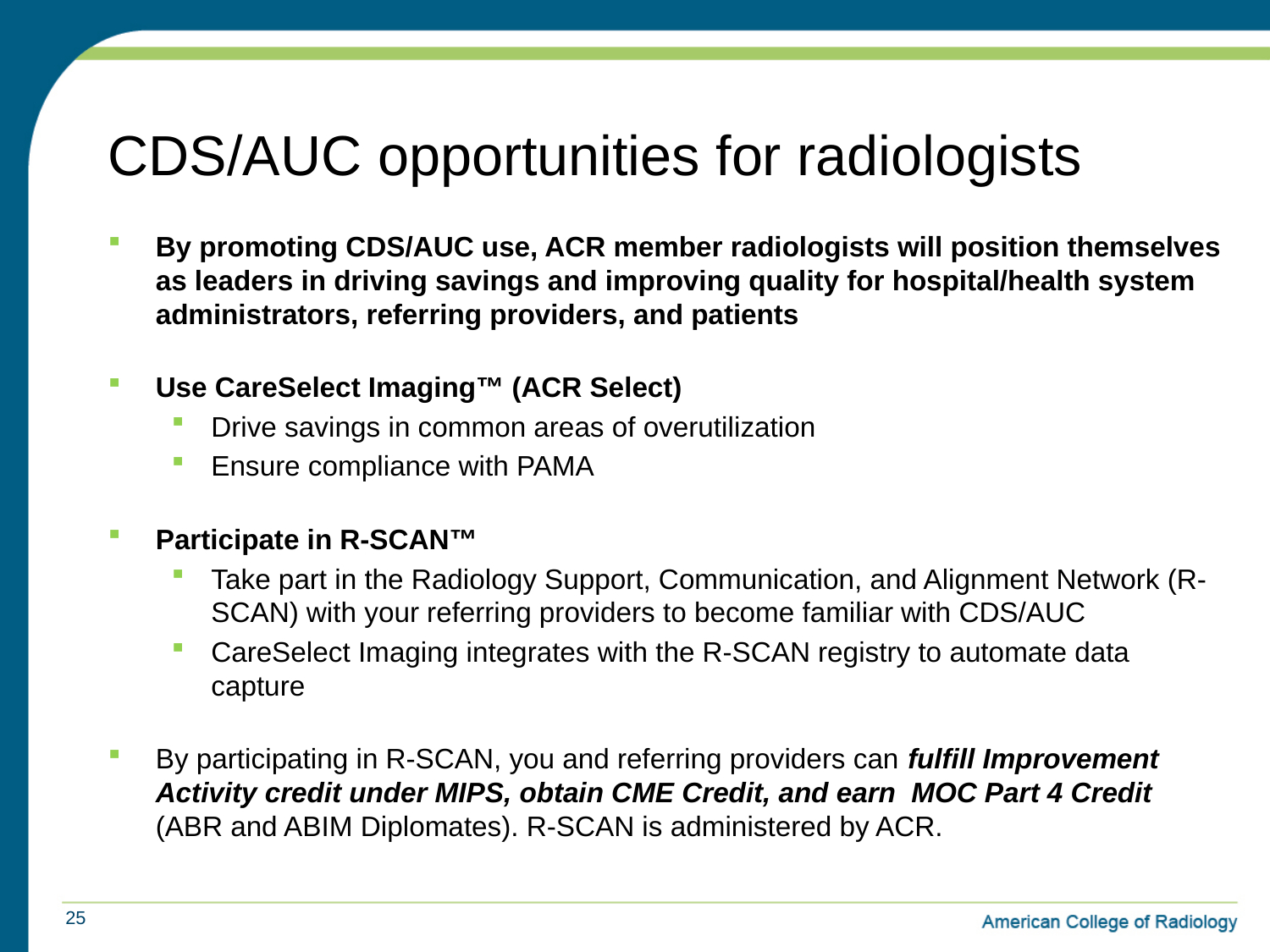

# CDS/AUC opportunities for radiologists
By promoting CDS/AUC use, ACR member radiologists will position themselves as leaders in driving savings and improving quality for hospital/health system administrators, referring providers, and patients
Use CareSelect Imaging™ (ACR Select)
Drive savings in common areas of overutilization
Ensure compliance with PAMA
Participate in R-SCAN™
Take part in the Radiology Support, Communication, and Alignment Network (R-SCAN) with your referring providers to become familiar with CDS/AUC
CareSelect Imaging integrates with the R-SCAN registry to automate data capture
By participating in R-SCAN, you and referring providers can fulfill Improvement Activity credit under MIPS, obtain CME Credit, and earn  MOC Part 4 Credit
(ABR and ABIM Diplomates). R-SCAN is administered by ACR.

25